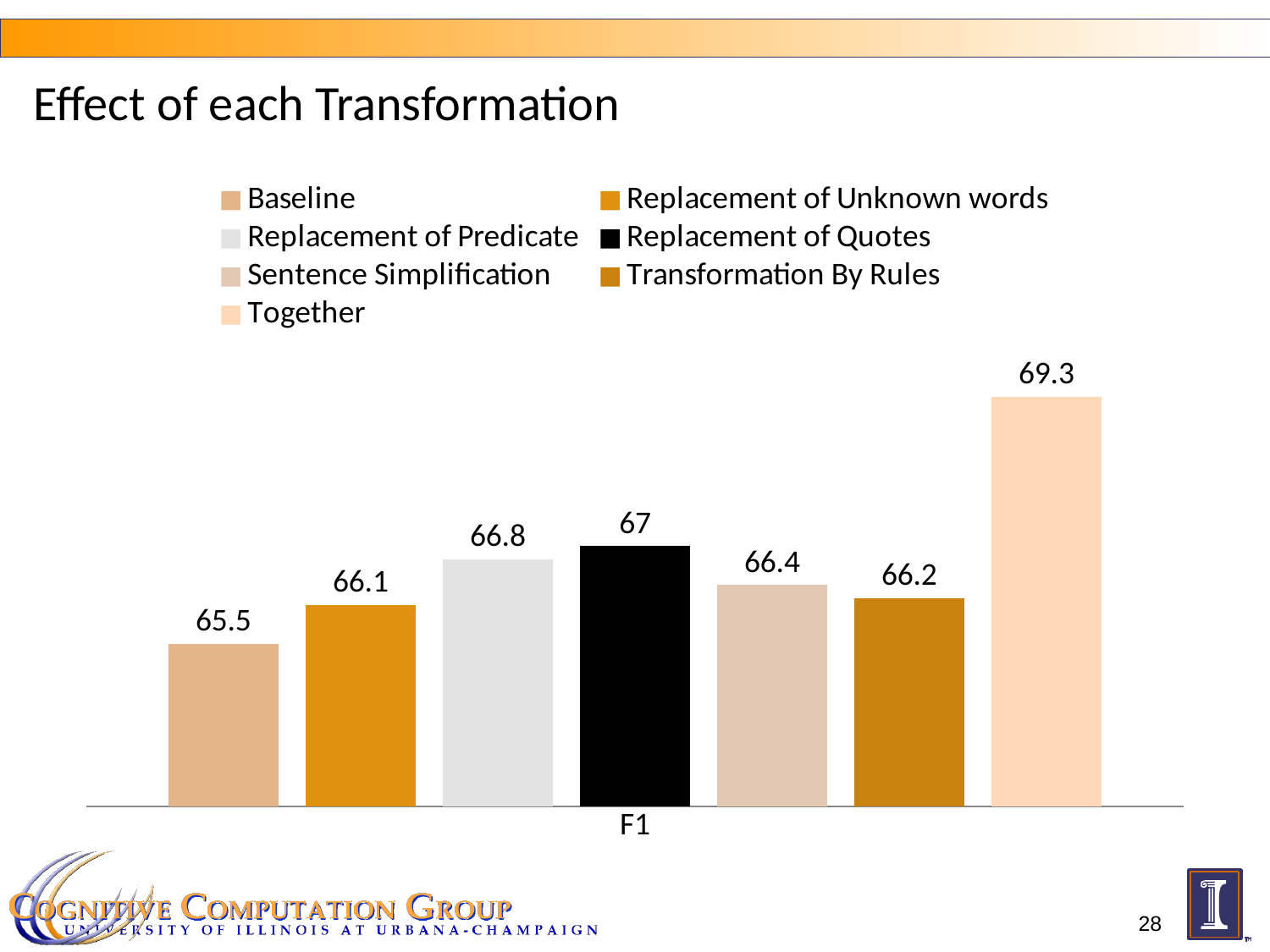

# Effect of each Transformation

### Chart

| Category | Baseline | Replacement of Unknown words | Replacement of Predicate | Replacement of Quotes | Sentence Simplification | Transformation By Rules | Together |
|---|---|---|---|---|---|---|---|
| F1 | 65.5 | 66.1 | 66.8 | 67.0 | 66.4 | 66.2 | 69.3 |
28